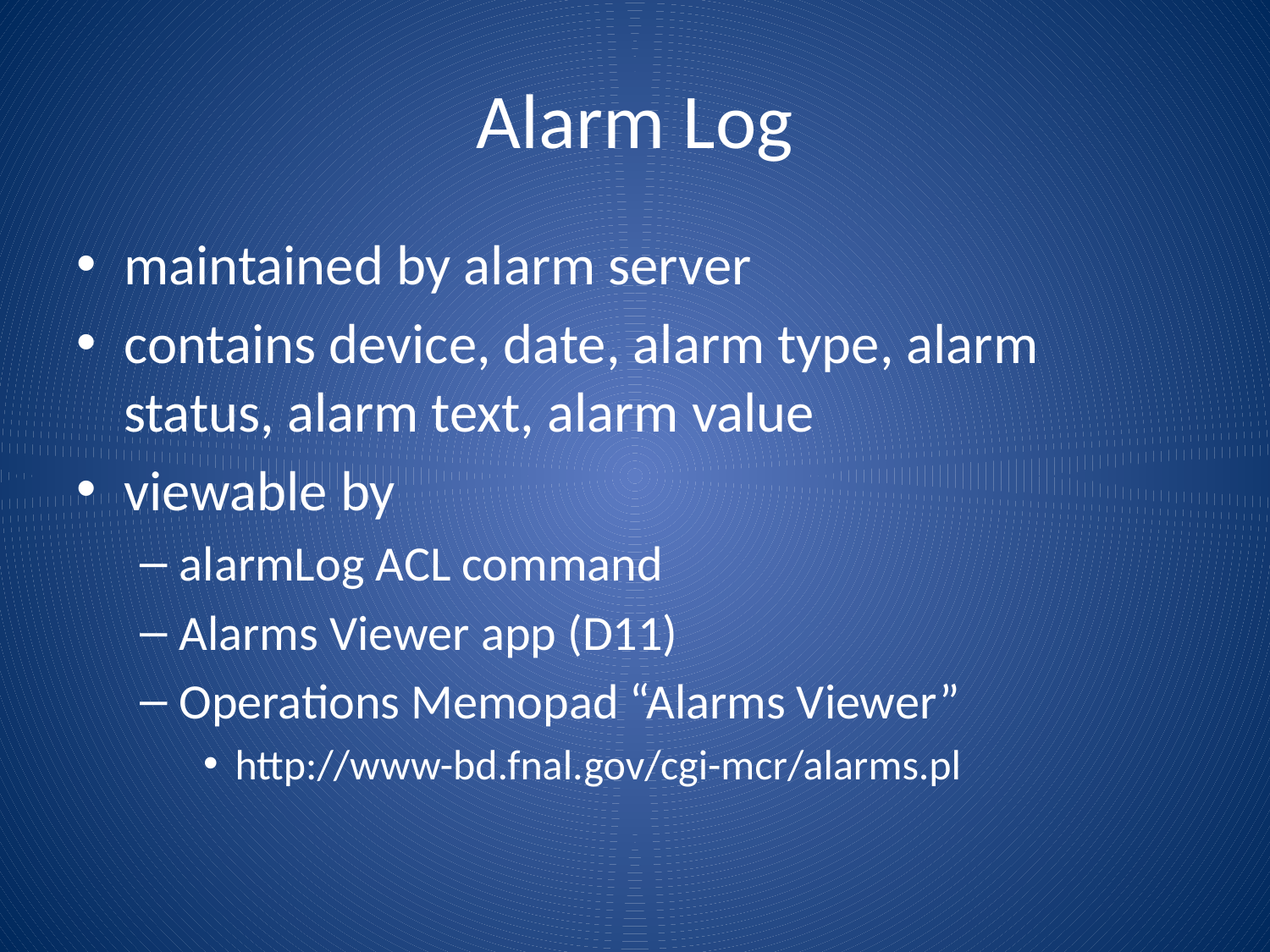

# Alarm Log
maintained by alarm server
contains device, date, alarm type, alarm status, alarm text, alarm value
viewable by
alarmLog ACL command
Alarms Viewer app (D11)
Operations Memopad “Alarms Viewer”
http://www-bd.fnal.gov/cgi-mcr/alarms.pl